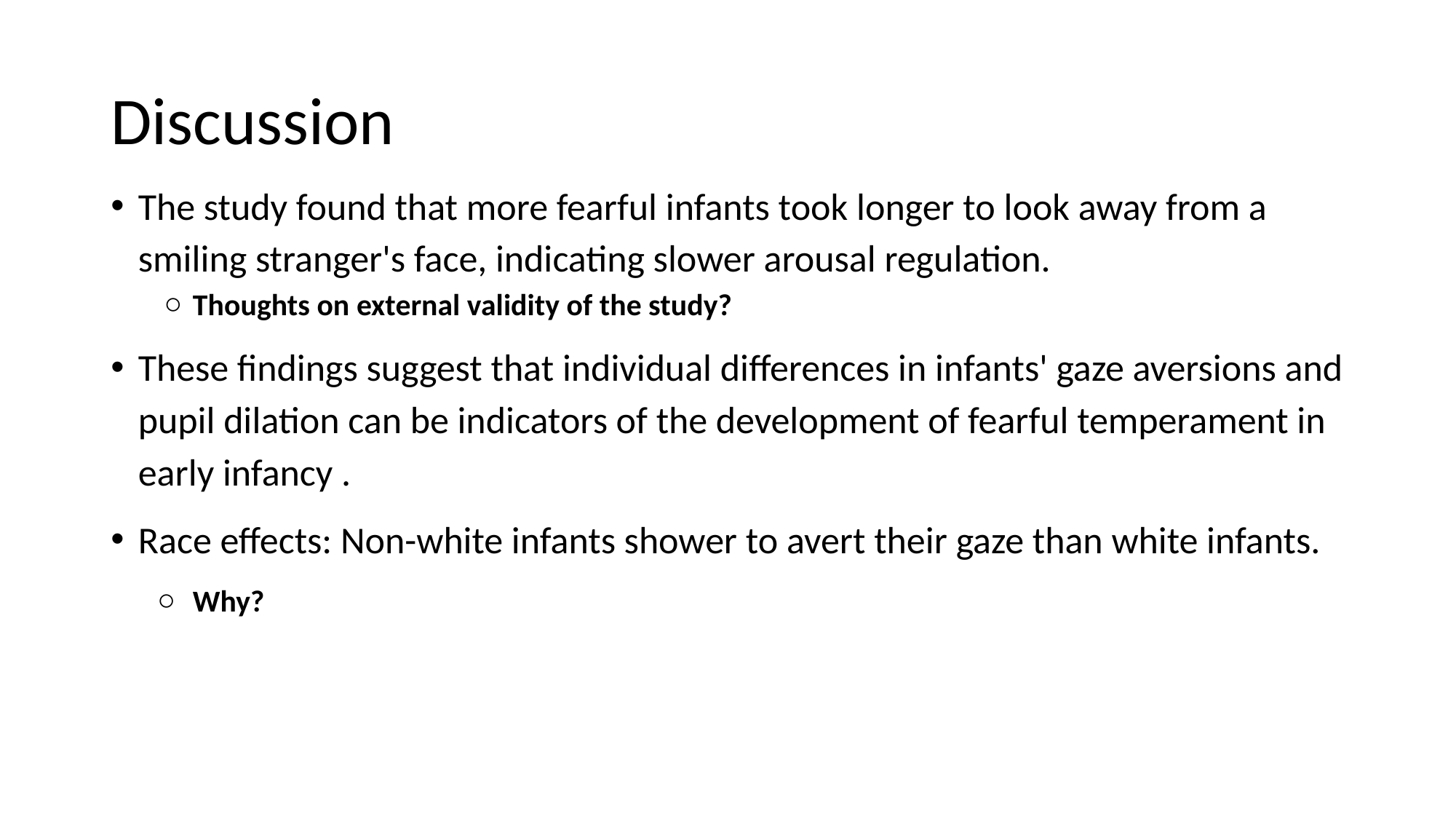

# Discussion
The study found that more fearful infants took longer to look away from a smiling stranger's face, indicating slower arousal regulation.
Thoughts on external validity of the study?
These findings suggest that individual differences in infants' gaze aversions and pupil dilation can be indicators of the development of fearful temperament in early infancy .
Race effects: Non-white infants shower to avert their gaze than white infants.
Why?